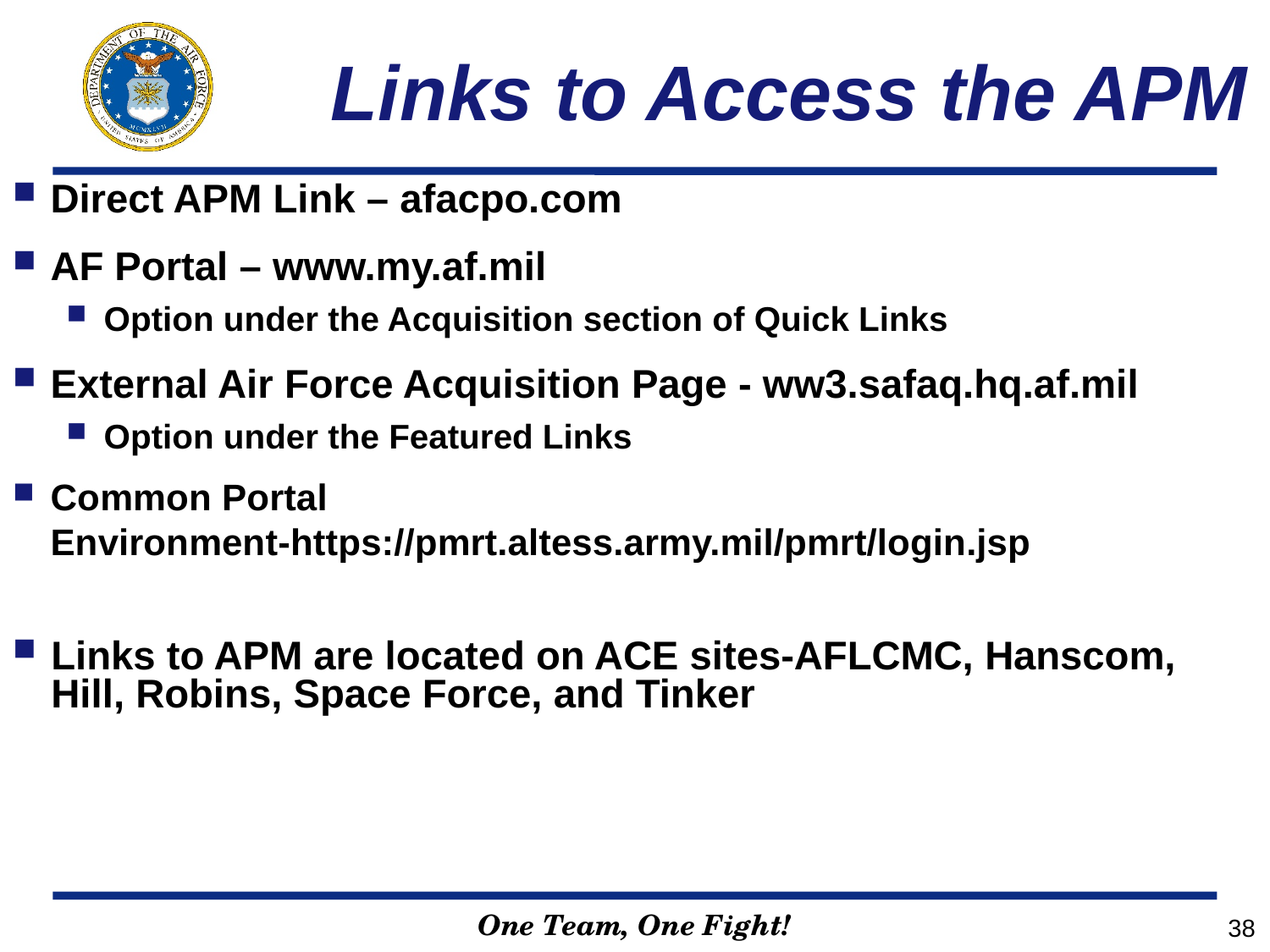

# Links to Access the APM
Direct APM Link – afacpo.com
AF Portal – www.my.af.mil
Option under the Acquisition section of Quick Links
External Air Force Acquisition Page - ww3.safaq.hq.af.mil
Option under the Featured Links
Common Portal Environment-https://pmrt.altess.army.mil/pmrt/login.jsp

Links to APM are located on ACE sites-AFLCMC, Hanscom, Hill, Robins, Space Force, and Tinker

38